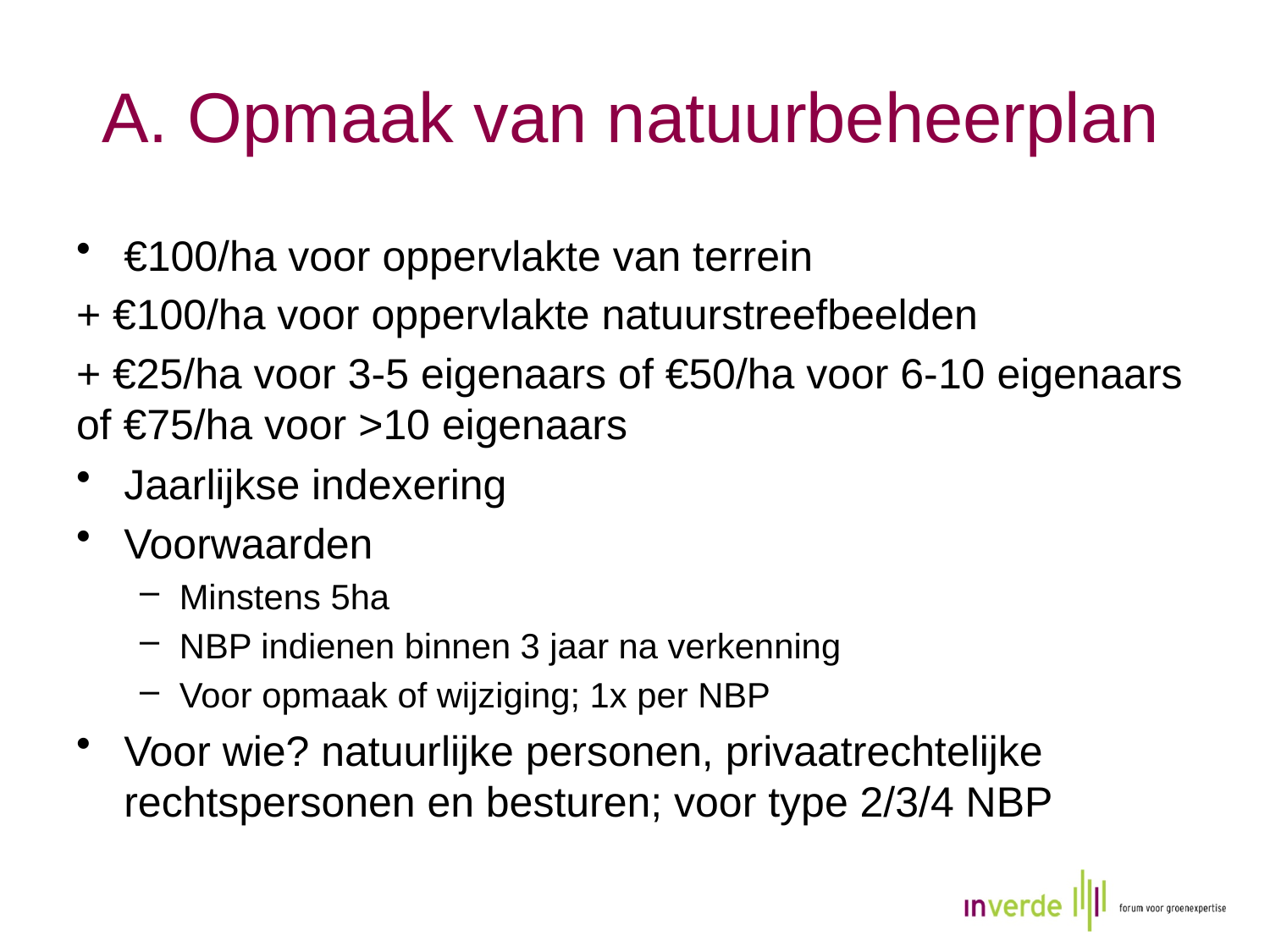

# A. Opmaak van natuurbeheerplan
€100/ha voor oppervlakte van terrein
+ €100/ha voor oppervlakte natuurstreefbeelden
+ €25/ha voor 3-5 eigenaars of €50/ha voor 6-10 eigenaars of €75/ha voor >10 eigenaars
Jaarlijkse indexering
Voorwaarden
Minstens 5ha
NBP indienen binnen 3 jaar na verkenning
Voor opmaak of wijziging; 1x per NBP
Voor wie? natuurlijke personen, privaatrechtelijke rechtspersonen en besturen; voor type 2/3/4 NBP